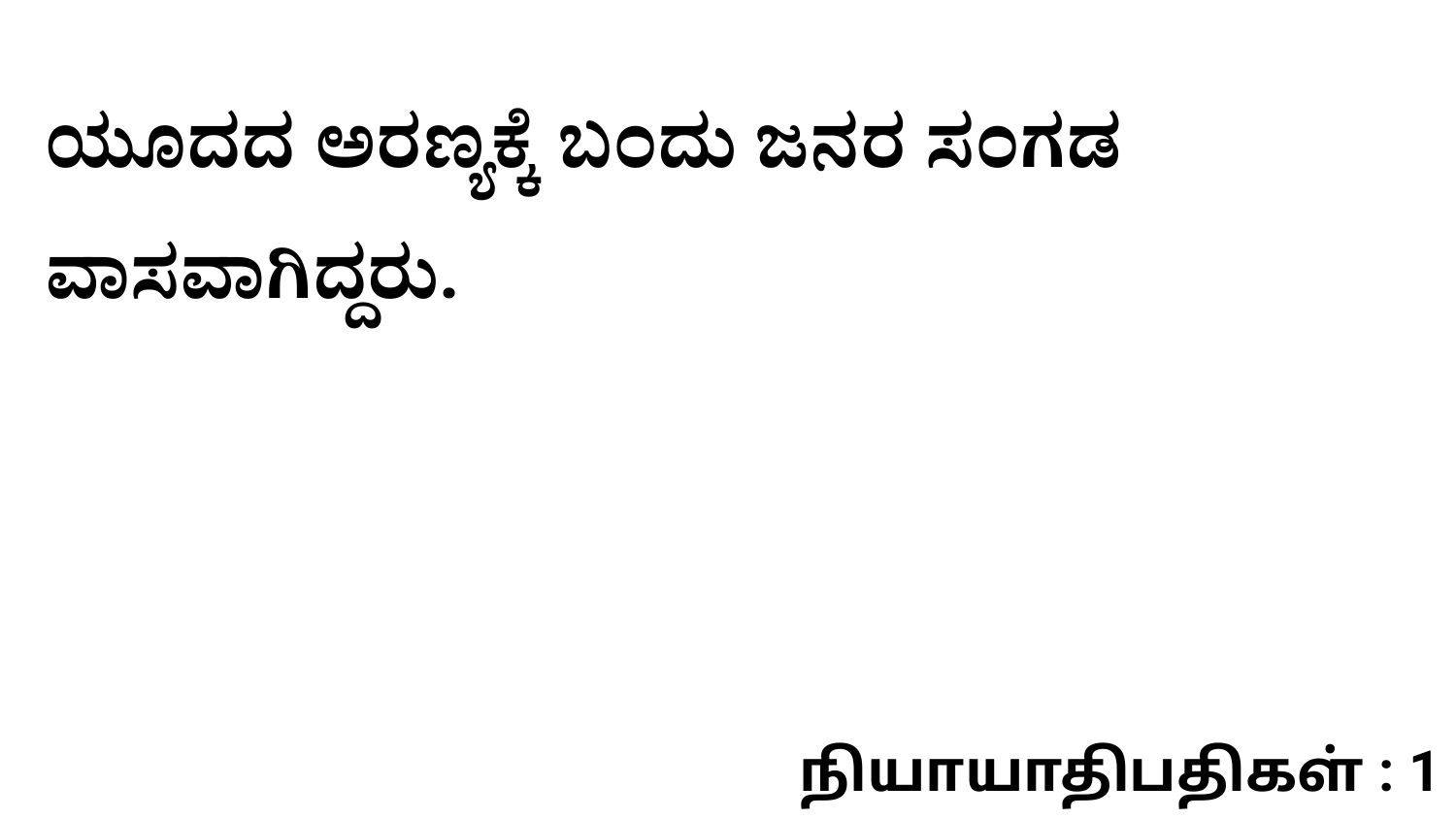

ಯೂದದ ಅರಣ್ಯಕ್ಕೆ ಬಂದು ಜನರ ಸಂಗಡ ವಾಸವಾಗಿದ್ದರು.
நியாயாதிபதிகள் : 1